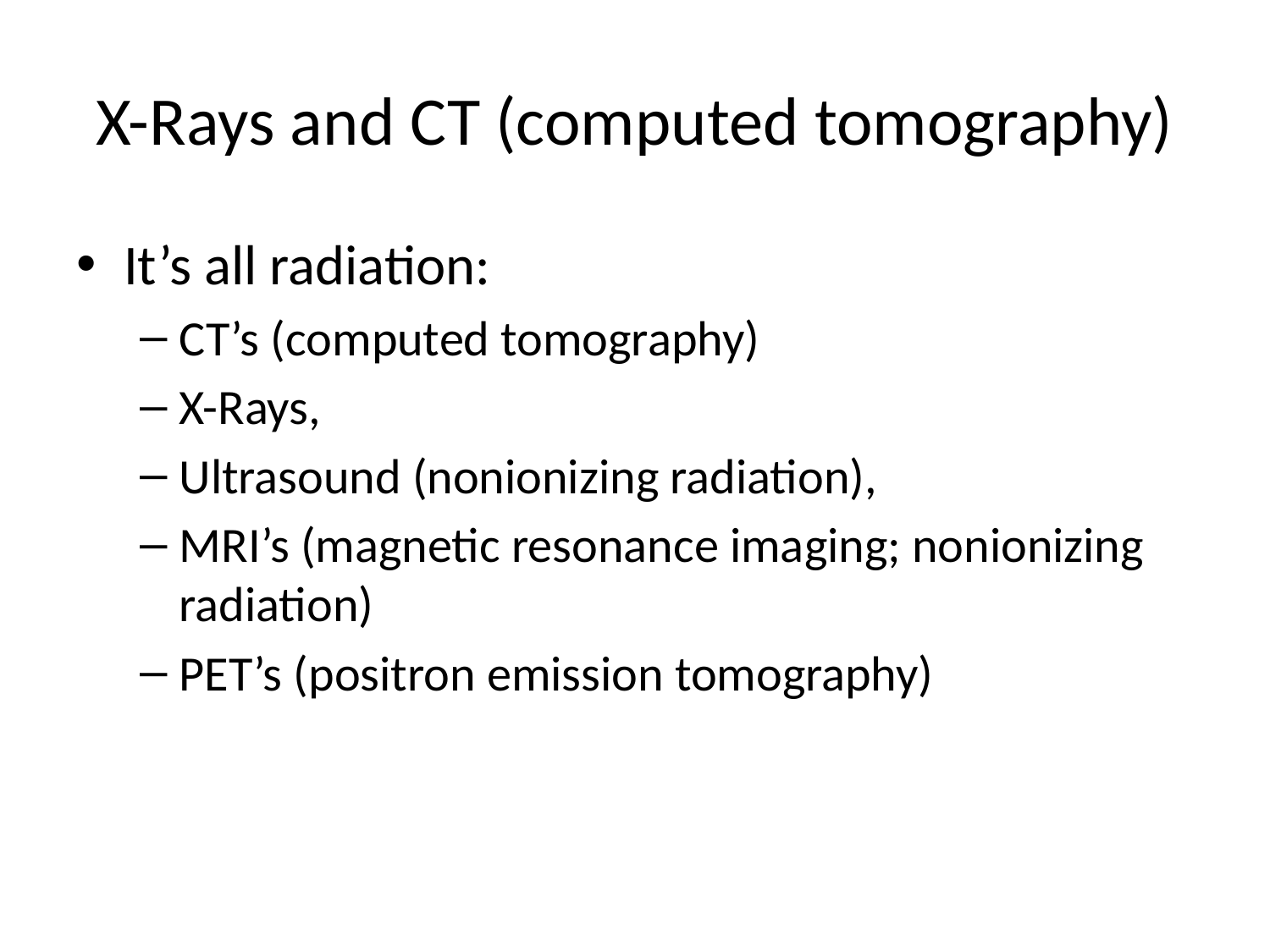

# X-Rays and CT (computed tomography)
It’s all radiation:
CT’s (computed tomography)
X-Rays,
Ultrasound (nonionizing radiation),
MRI’s (magnetic resonance imaging; nonionizing radiation)
PET’s (positron emission tomography)